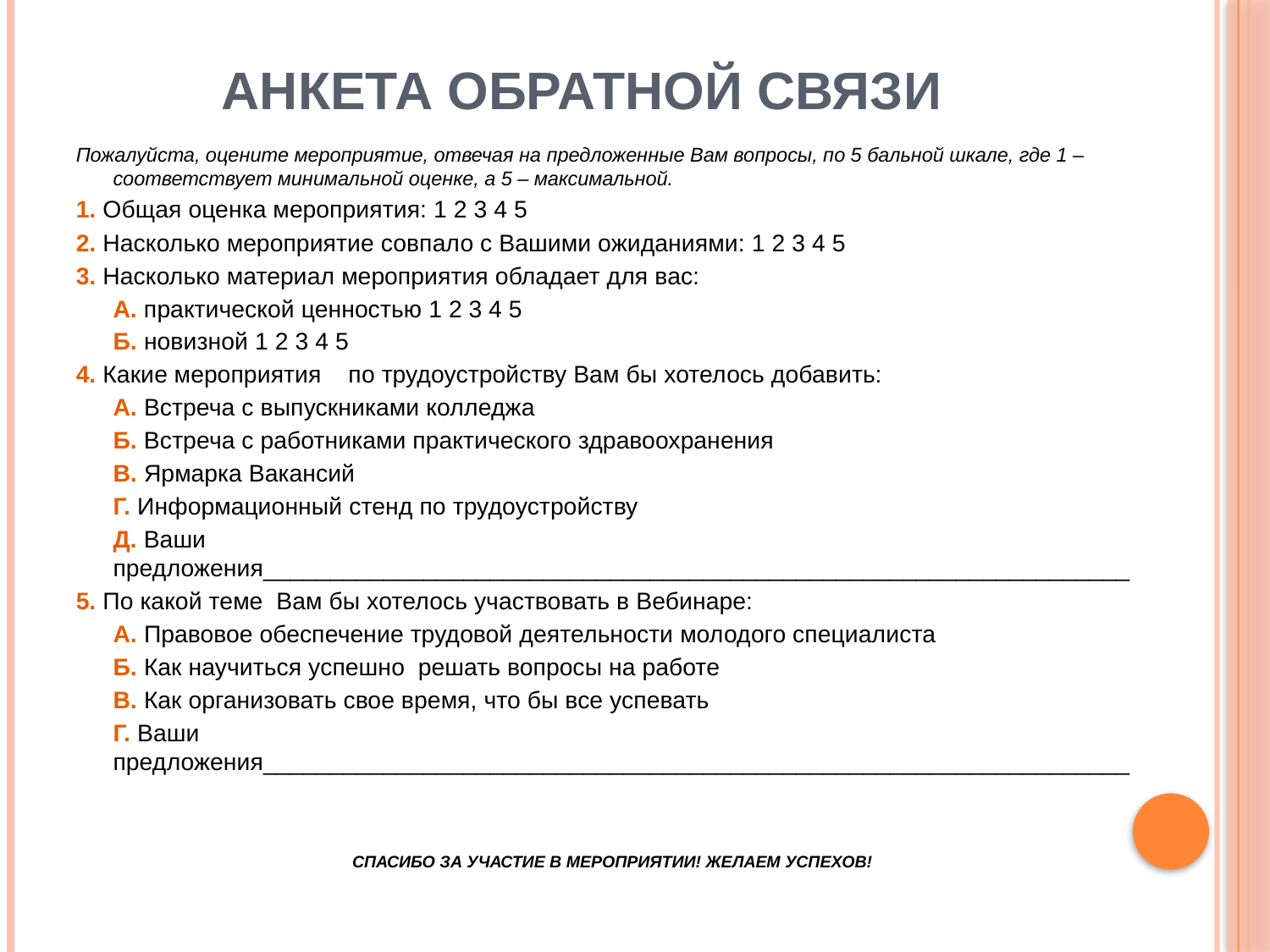

# Анкета обратной связи
Пожалуйста, оцените мероприятие, отвечая на предложенные Вам вопросы, по 5 бальной шкале, где 1 – соответствует минимальной оценке, а 5 – максимальной.
1. Общая оценка мероприятия: 1 2 3 4 5
2. Насколько мероприятие совпало с Вашими ожиданиями: 1 2 3 4 5
3. Насколько материал мероприятия обладает для вас:
	А. практической ценностью 1 2 3 4 5
	Б. новизной 1 2 3 4 5
4. Какие мероприятия    по трудоустройству Вам бы хотелось добавить:
	А. Встреча с выпускниками колледжа
	Б. Встреча с работниками практического здравоохранения
	В. Ярмарка Вакансий
	Г. Информационный стенд по трудоустройству
	Д. Ваши предложения_________________________________________________________________
5. По какой теме  Вам бы хотелось участвовать в Вебинаре:
	А. Правовое обеспечение трудовой деятельности молодого специалиста
	Б. Как научиться успешно  решать вопросы на работе
	В. Как организовать свое время, что бы все успевать
	Г. Ваши предложения_________________________________________________________________

СПАСИБО ЗА УЧАСТИЕ В МЕРОПРИЯТИИ! ЖЕЛАЕМ УСПЕХОВ!